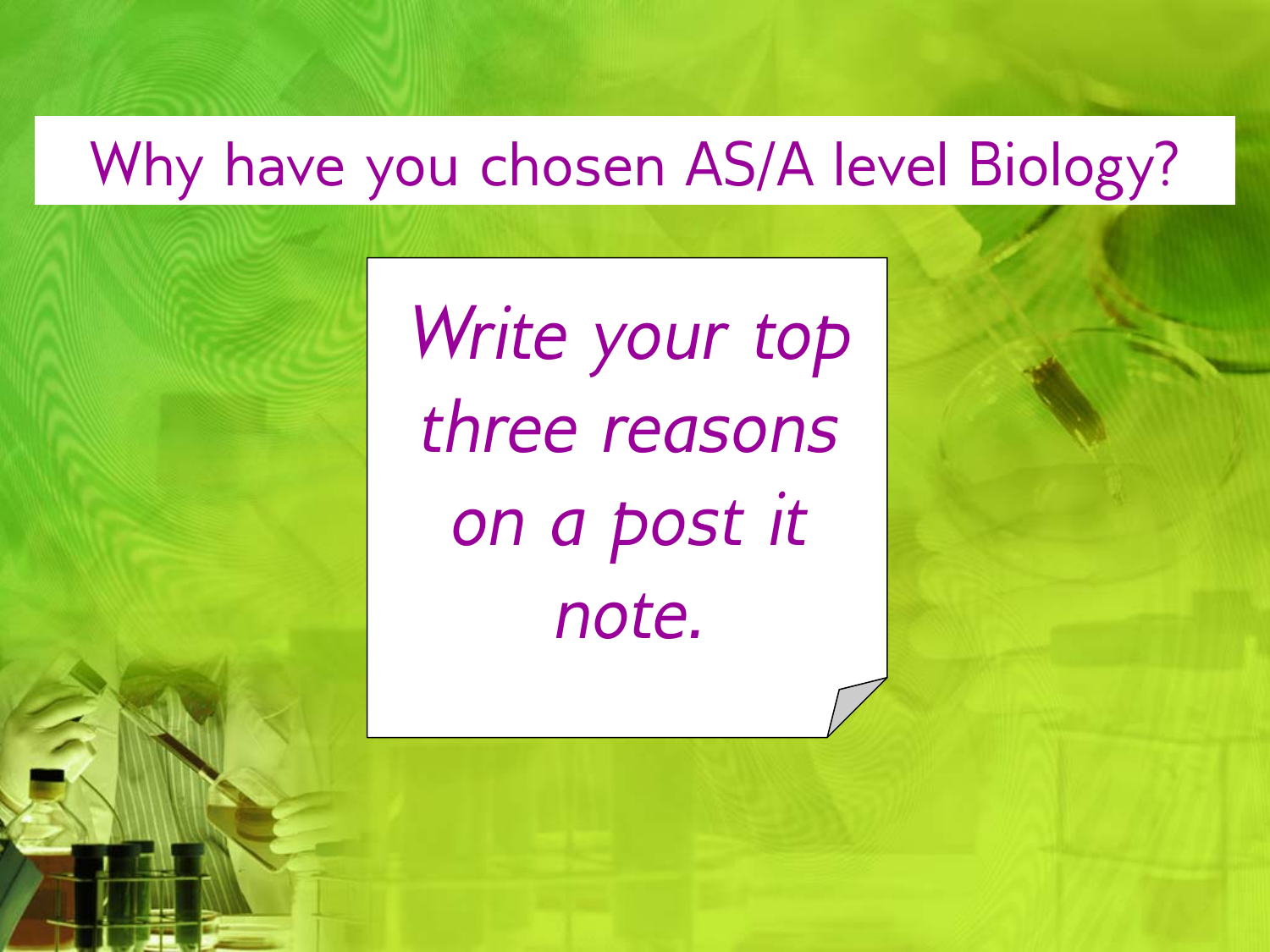

Why have you chosen AS/A level Biology?
Write your top three reasons on a post it note.